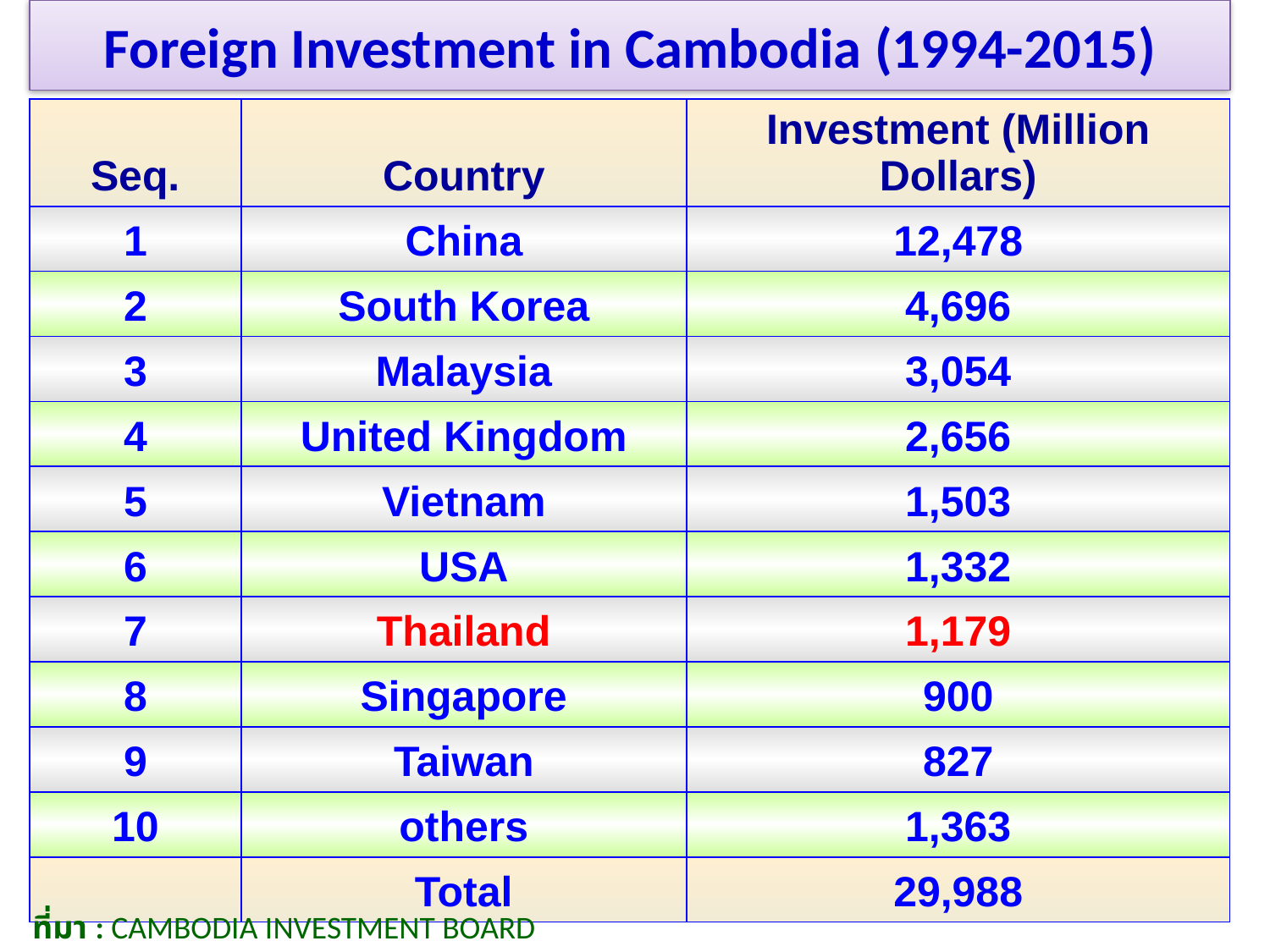

Foreign Investment in Cambodia (1994-2015)
#
| Seq. | Country | Investment (Million Dollars) |
| --- | --- | --- |
| 1 | China | 12,478 |
| 2 | South Korea | 4,696 |
| 3 | Malaysia | 3,054 |
| 4 | United Kingdom | 2,656 |
| 5 | Vietnam | 1,503 |
| 6 | USA | 1,332 |
| 7 | Thailand | 1,179 |
| 8 | Singapore | 900 |
| 9 | Taiwan | 827 |
| 10 | others | 1,363 |
|  | Total | 29,988 |
ที่มา : CAMBODIA INVESTMENT BOARD